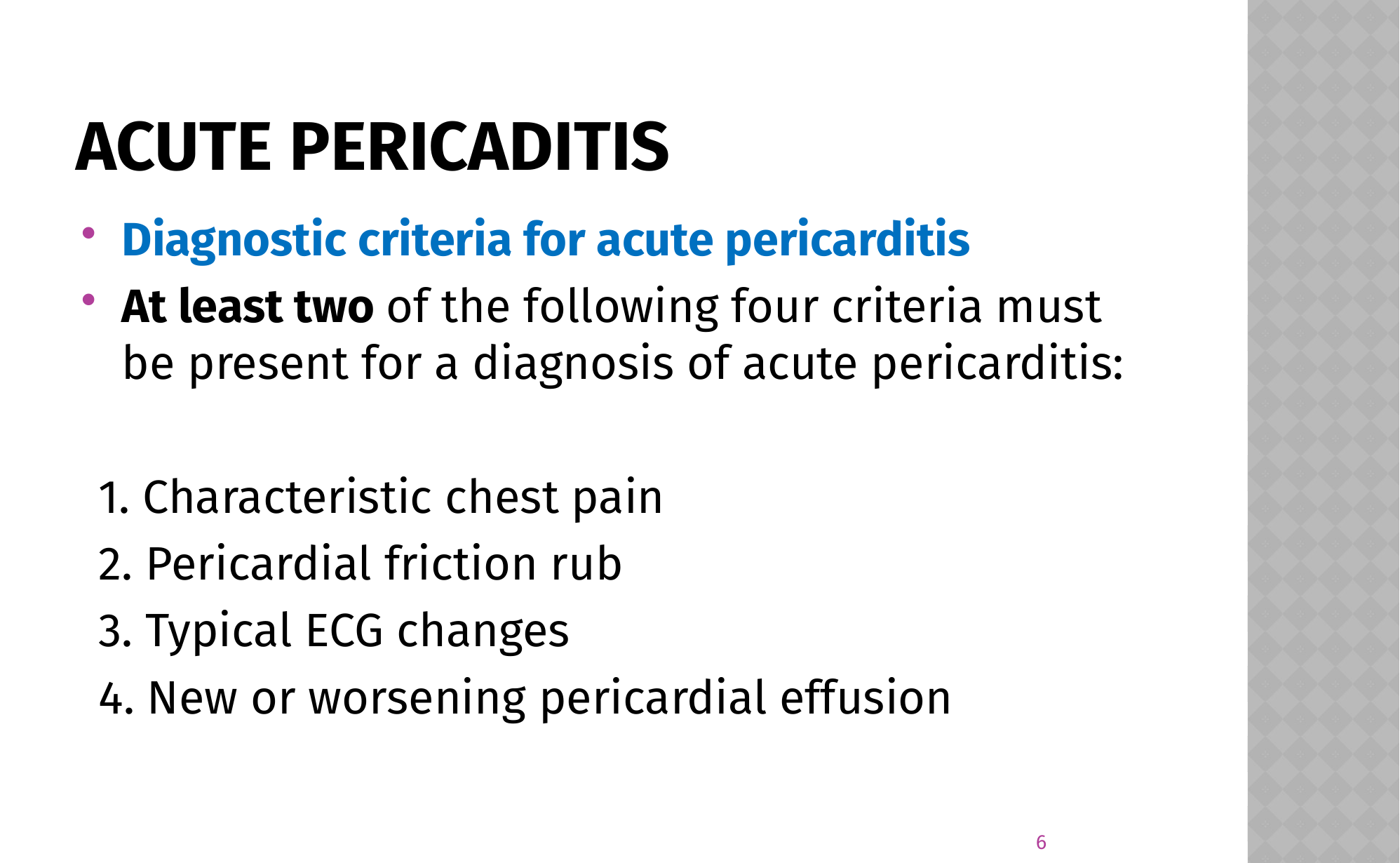

# Acute pericaditis
Diagnostic criteria for acute pericarditis
At least two of the following four criteria must be present for a diagnosis of acute pericarditis:

1. Characteristic chest pain
2. Pericardial friction rub
3. Typical ECG changes
4. New or worsening pericardial effusion
6